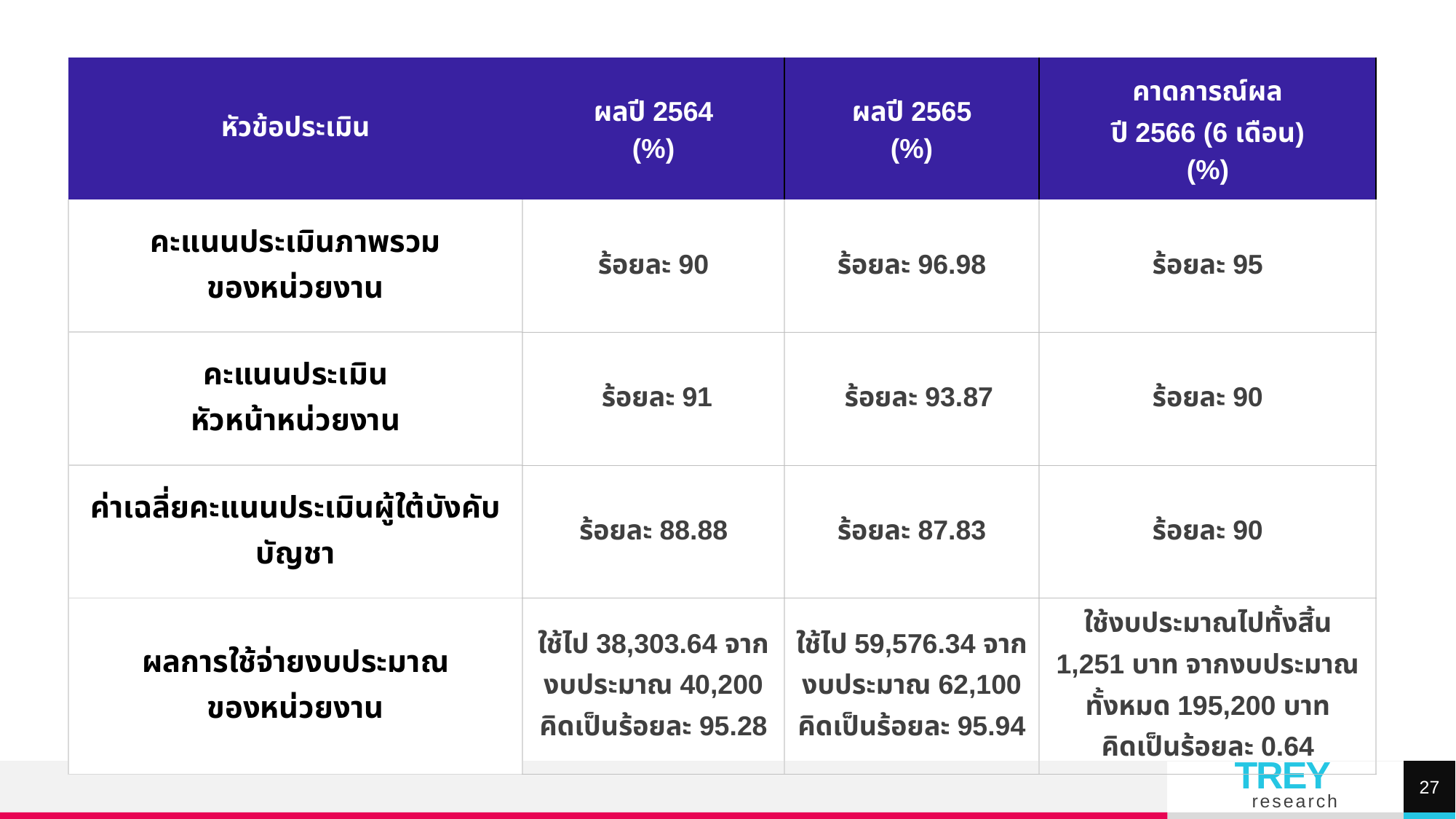

| หัวข้อประเมิน | ผลปี 2564 (%) | ผลปี 2565 (%) | คาดการณ์ผล ปี 2566 (6 เดือน) (%) |
| --- | --- | --- | --- |
| คะแนนประเมินภาพรวม ของหน่วยงาน | ร้อยละ 90 | ร้อยละ 96.98 | ร้อยละ 95 |
| คะแนนประเมิน หัวหน้าหน่วยงาน | ร้อยละ 91 | ร้อยละ 93.87 | ร้อยละ 90 |
| ค่าเฉลี่ยคะแนนประเมินผู้ใต้บังคับบัญชา | ร้อยละ 88.88 | ร้อยละ 87.83 | ร้อยละ 90 |
| ผลการใช้จ่ายงบประมาณ ของหน่วยงาน | ใช้ไป 38,303.64 จากงบประมาณ 40,200 คิดเป็นร้อยละ 95.28 | ใช้ไป 59,576.34 จากงบประมาณ 62,100 คิดเป็นร้อยละ 95.94 | ใช้งบประมาณไปทั้งสิ้น 1,251 บาท จากงบประมาณทั้งหมด 195,200 บาท คิดเป็นร้อยละ 0.64 |
27